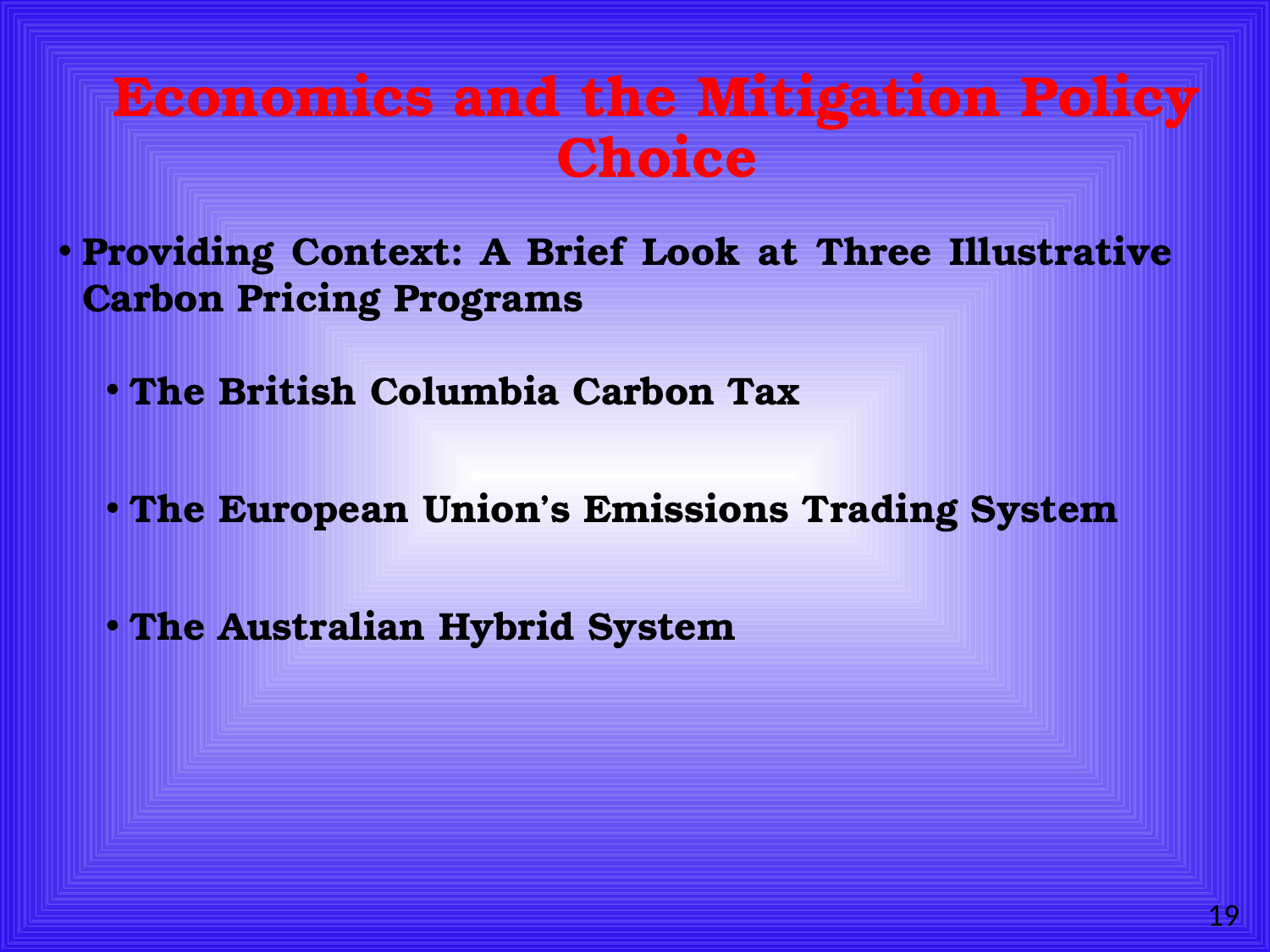

# Economics and the Mitigation Policy Choice
Providing Context: A Brief Look at Three Illustrative Carbon Pricing Programs

The British Columbia Carbon Tax

The European Union’s Emissions Trading System

The Australian Hybrid System